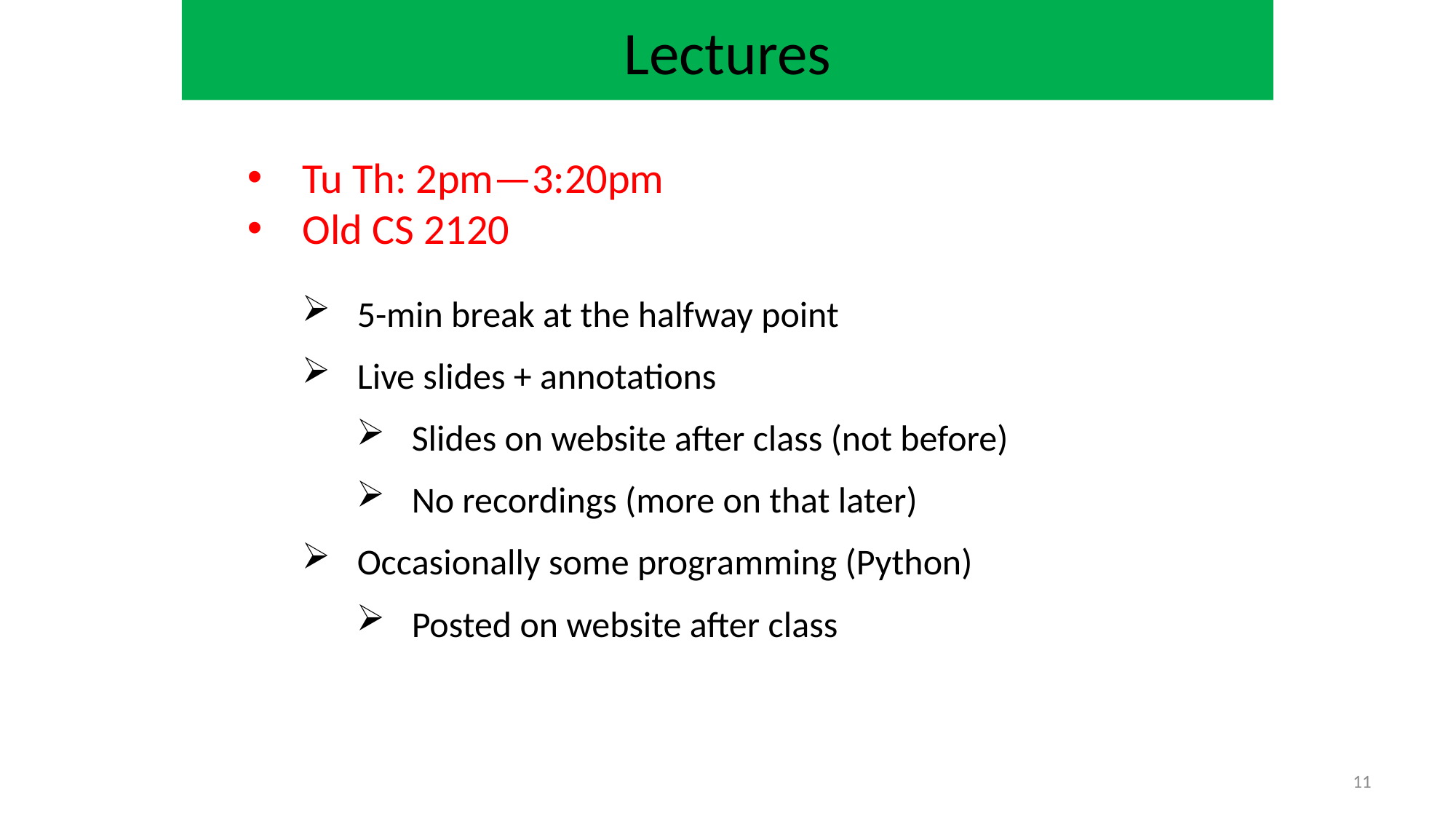

Lectures
Tu Th: 2pm—3:20pm
Old CS 2120
5-min break at the halfway point
Live slides + annotations
Slides on website after class (not before)
No recordings (more on that later)
Occasionally some programming (Python)
Posted on website after class
11